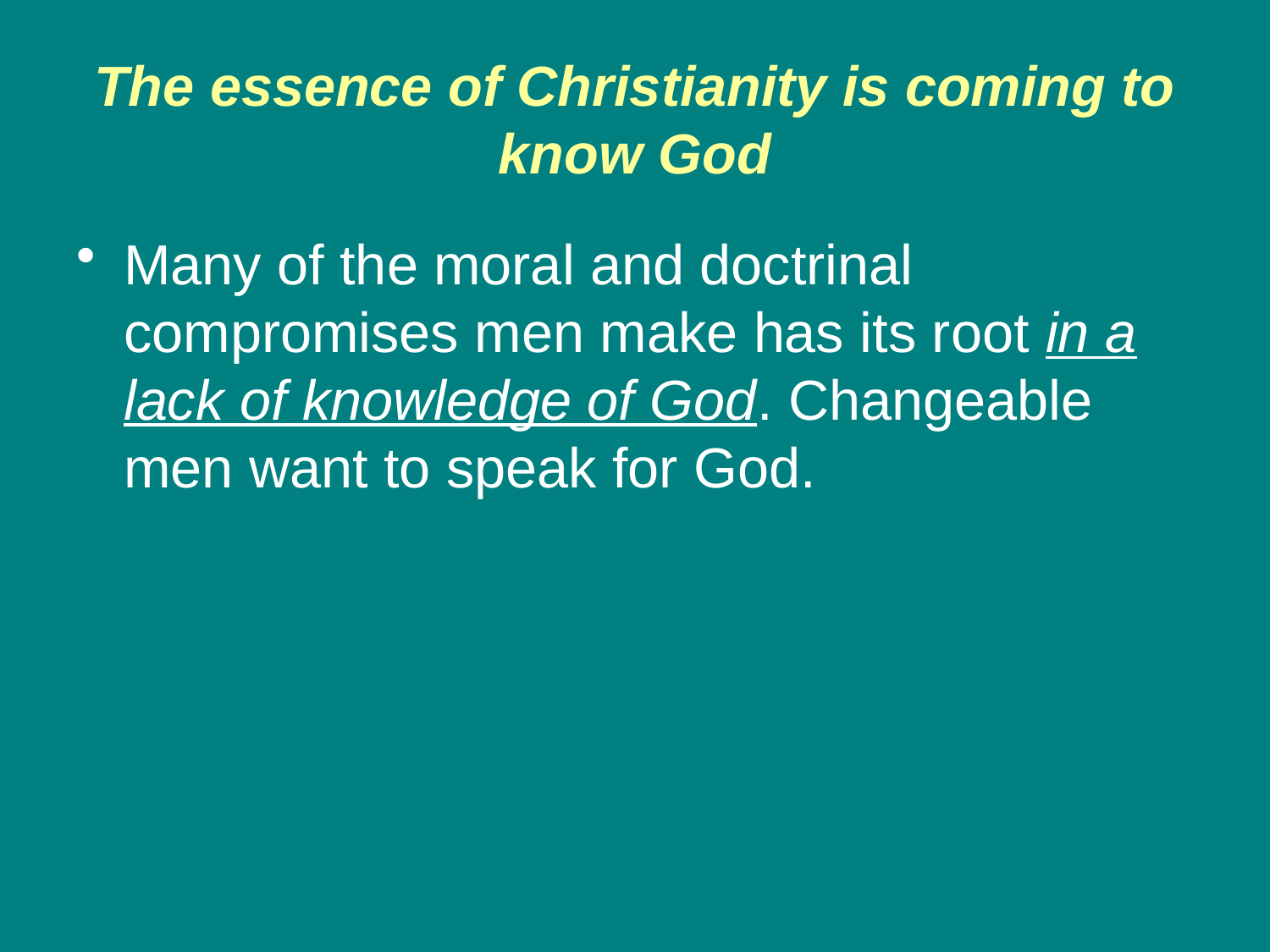

# The essence of Christianity is coming to know God
Many of the moral and doctrinal compromises men make has its root in a lack of knowledge of God. Changeable men want to speak for God.